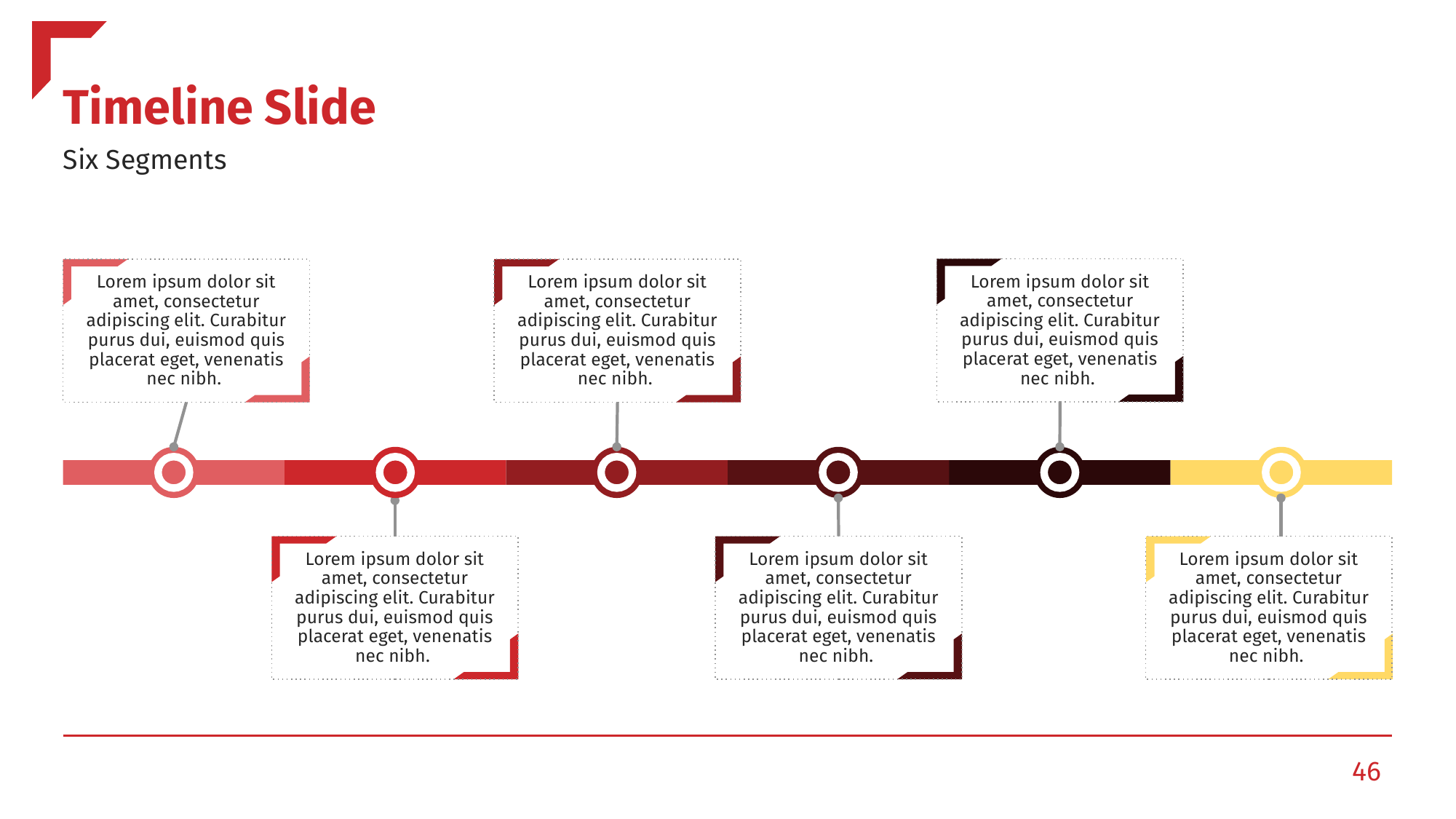

# Timeline Slide
Six Segments
Lorem ipsum dolor sit amet, consectetur adipiscing elit. Curabitur purus dui, euismod quis placerat eget, venenatis nec nibh.
Lorem ipsum dolor sit amet, consectetur adipiscing elit. Curabitur purus dui, euismod quis placerat eget, venenatis nec nibh.
Lorem ipsum dolor sit amet, consectetur adipiscing elit. Curabitur purus dui, euismod quis placerat eget, venenatis nec nibh.
Lorem ipsum dolor sit amet, consectetur adipiscing elit. Curabitur purus dui, euismod quis placerat eget, venenatis nec nibh.
Lorem ipsum dolor sit amet, consectetur adipiscing elit. Curabitur purus dui, euismod quis placerat eget, venenatis nec nibh.
Lorem ipsum dolor sit amet, consectetur adipiscing elit. Curabitur purus dui, euismod quis placerat eget, venenatis nec nibh.

46